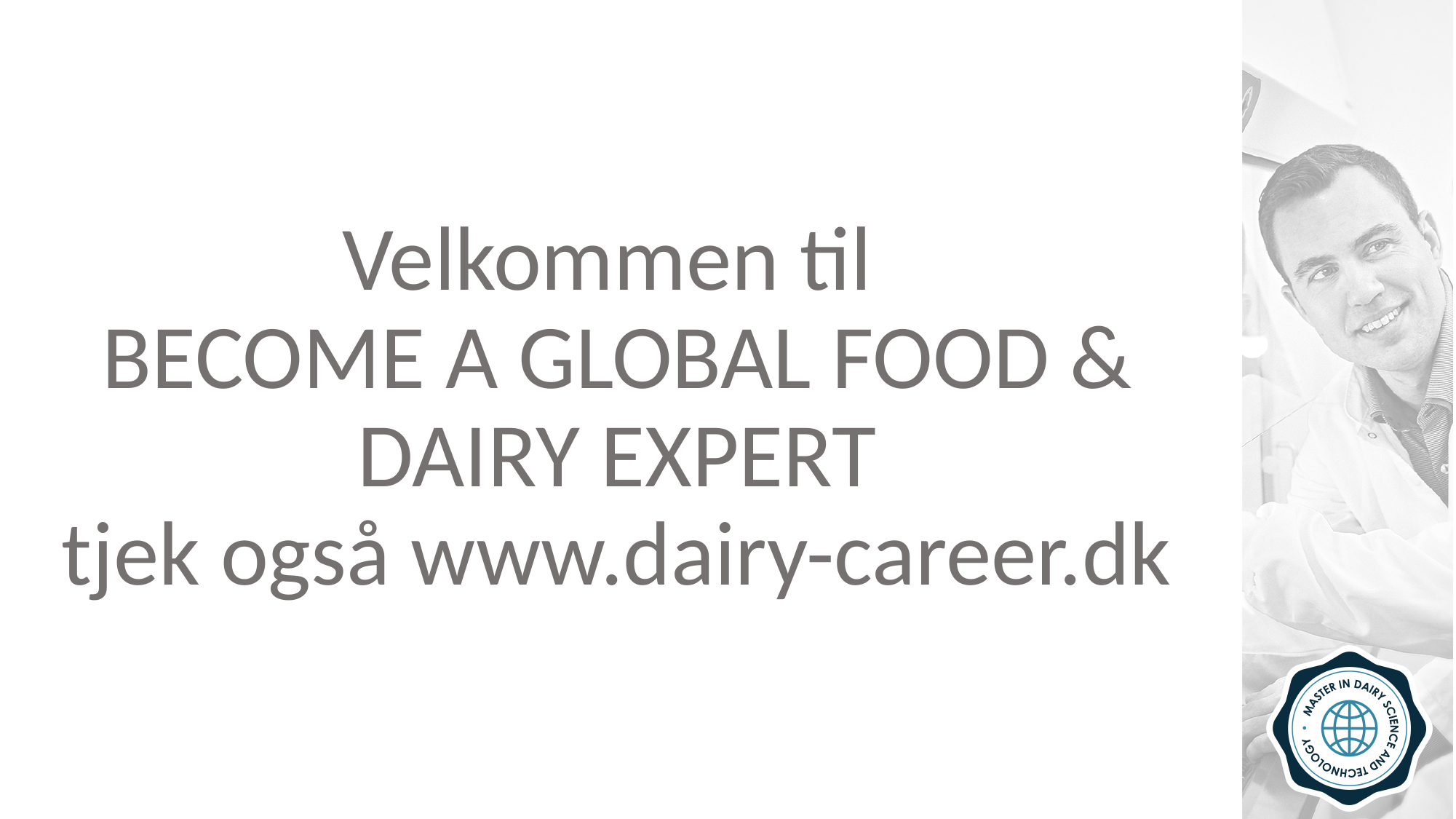

# Velkommen til BECOME A GLOBAL FOOD & DAIRY EXPERT tjek også www.dairy-career.dk